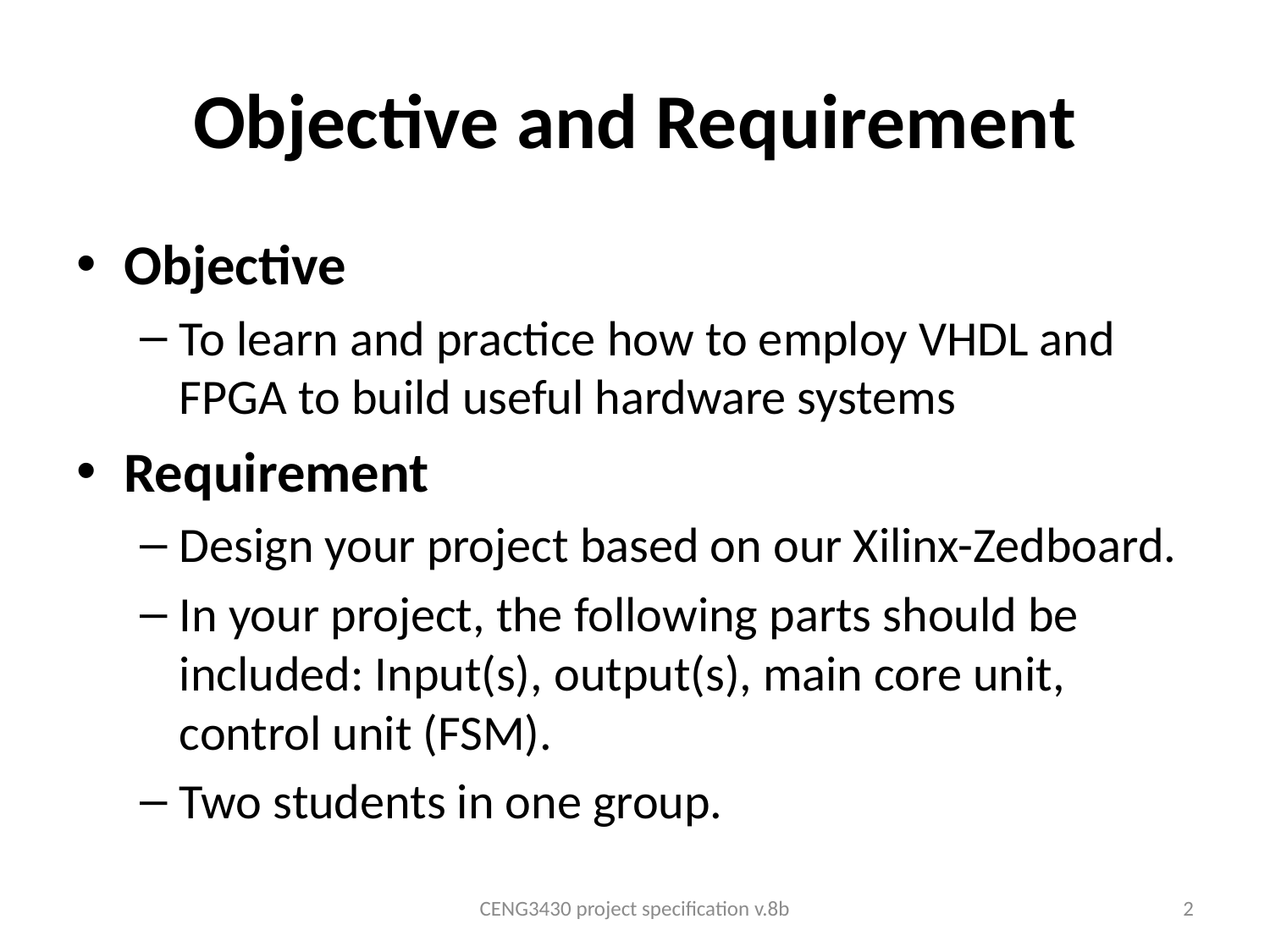

# Objective and Requirement
Objective
To learn and practice how to employ VHDL and FPGA to build useful hardware systems
Requirement
Design your project based on our Xilinx-Zedboard.
In your project, the following parts should be included: Input(s), output(s), main core unit, control unit (FSM).
Two students in one group.

CENG3430 project specification v.8b
2